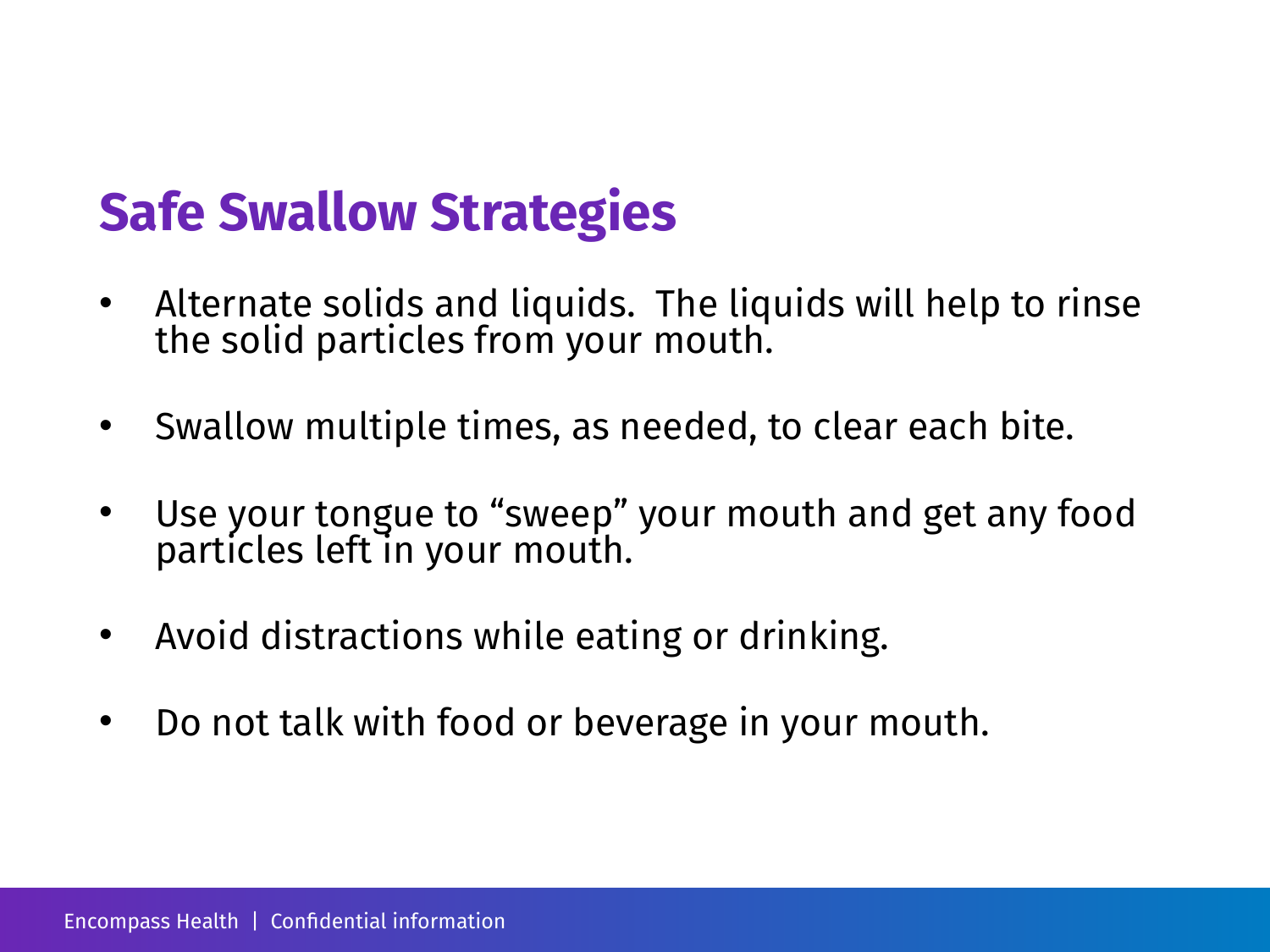

#
Safe Swallow Strategies

Alternate solids and liquids.  The liquids will help to rinse the solid particles from your mouth.

Swallow multiple times, as needed, to clear each bite.

Use your tongue to “sweep” your mouth and get any food particles left in your mouth.

Avoid distractions while eating or drinking.

Do not talk with food or beverage in your mouth.

Encompass Health  |  Confidential information